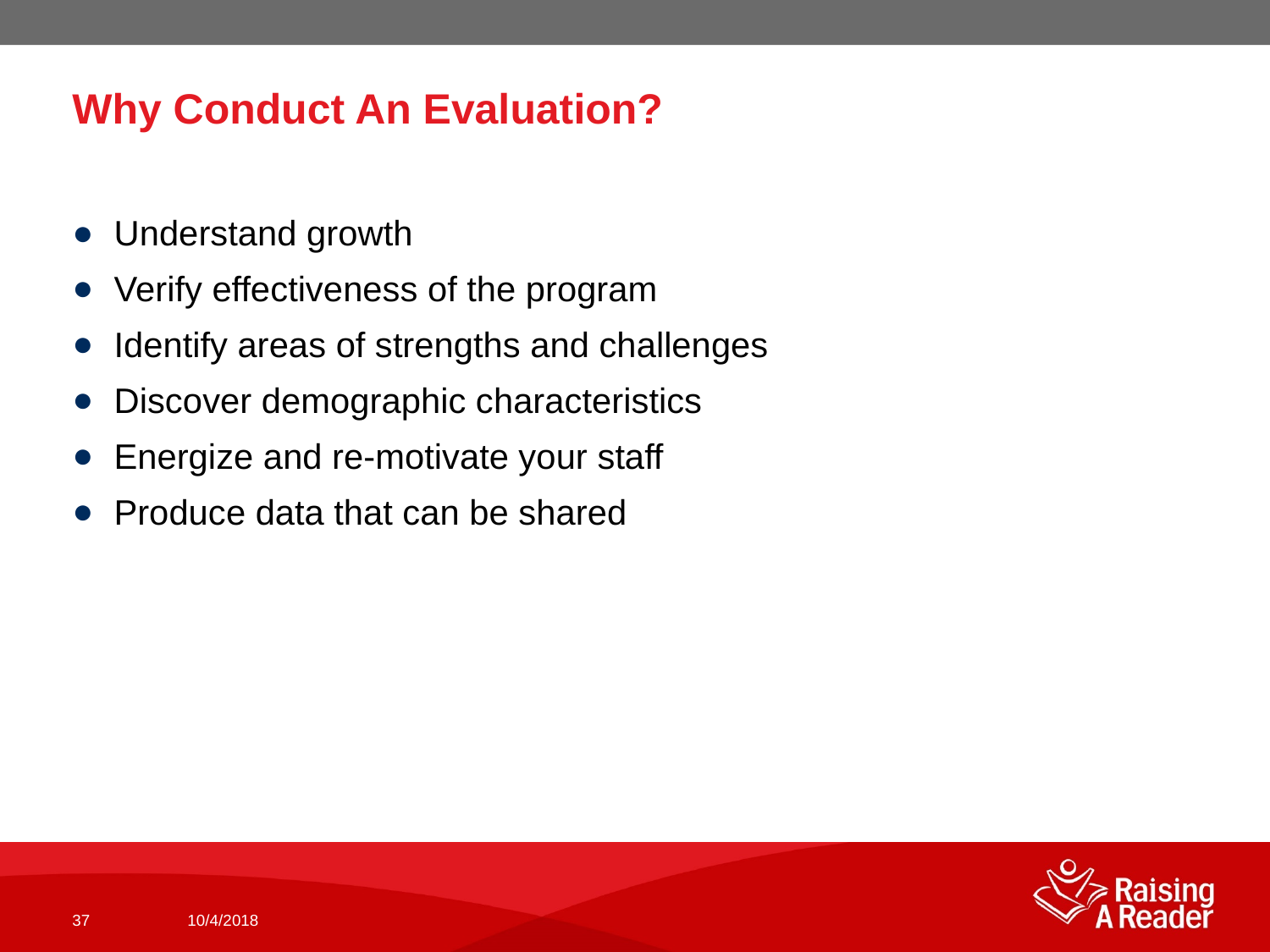

# Why Conduct An Evaluation?
 Understand growth
 Verify effectiveness of the program
 Identify areas of strengths and challenges
 Discover demographic characteristics
 Energize and re-motivate your staff
 Produce data that can be shared
37
10/4/2018